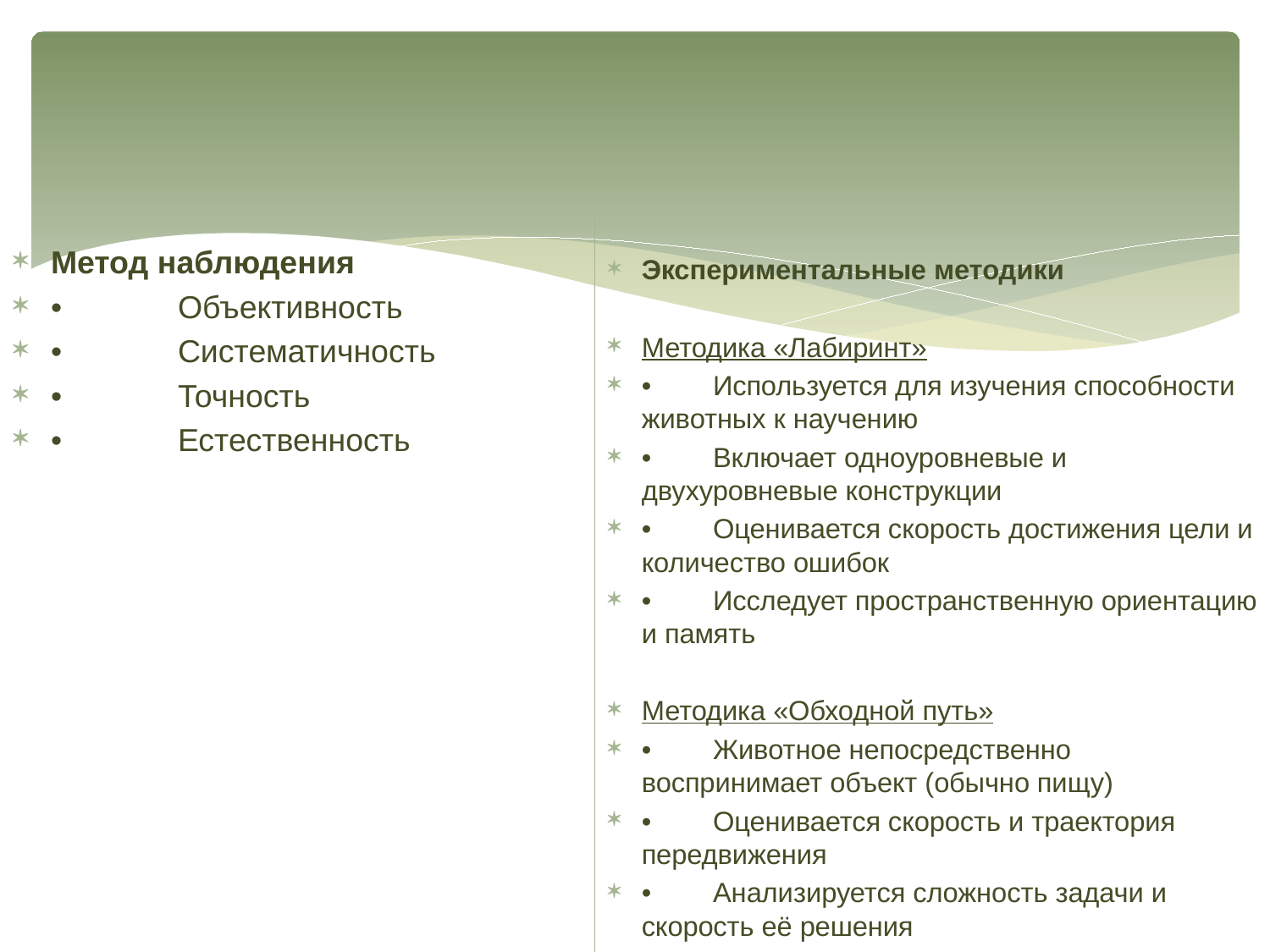

#
Метод наблюдения
•	Объективность
•	Систематичность
•	Точность
•	Естественность
Экспериментальные методики

Методика «Лабиринт»
•	Используется для изучения способности животных к научению
•	Включает одноуровневые и двухуровневые конструкции
•	Оценивается скорость достижения цели и количество ошибок
•	Исследует пространственную ориентацию и память

Методика «Обходной путь»
•	Животное непосредственно воспринимает объект (обычно пищу)
•	Оценивается скорость и траектория передвижения
•	Анализируется сложность задачи и скорость её решения